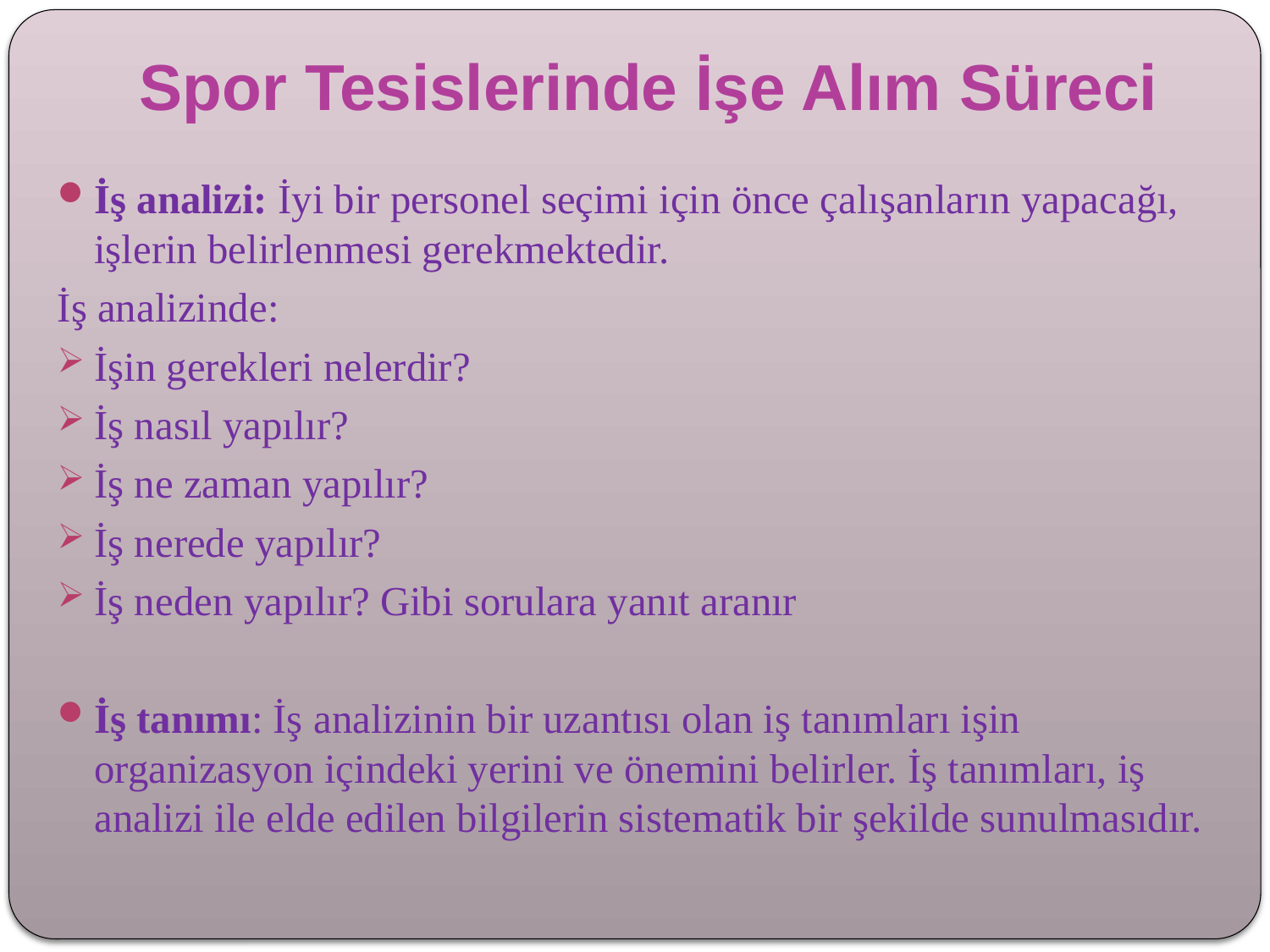

# Spor Tesislerinde İşe Alım Süreci
İş analizi: İyi bir personel seçimi için önce çalışanların yapacağı, işlerin belirlenmesi gerekmektedir.
İş analizinde:
İşin gerekleri nelerdir?
İş nasıl yapılır?
İş ne zaman yapılır?
İş nerede yapılır?
İş neden yapılır? Gibi sorulara yanıt aranır

İş tanımı: İş analizinin bir uzantısı olan iş tanımları işin organizasyon içindeki yerini ve önemini belirler. İş tanımları, iş analizi ile elde edilen bilgilerin sistematik bir şekilde sunulmasıdır.